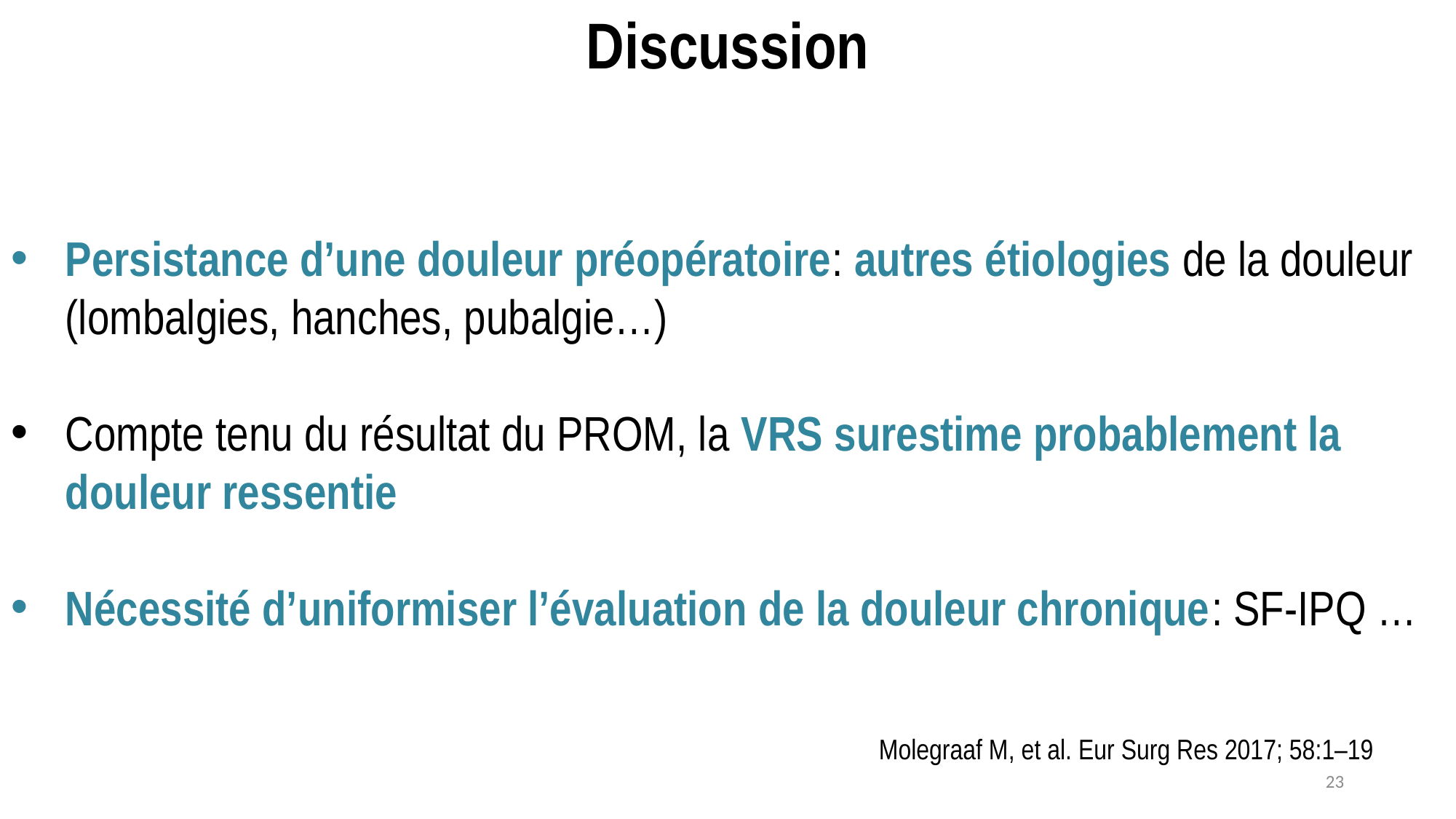

Discussion
Persistance d’une douleur préopératoire: autres étiologies de la douleur (lombalgies, hanches, pubalgie…)

Compte tenu du résultat du PROM, la VRS surestime probablement la douleur ressentie

Nécessité d’uniformiser l’évaluation de la douleur chronique: SF-IPQ …
Molegraaf M, et al. Eur Surg Res 2017; 58:1–19
23